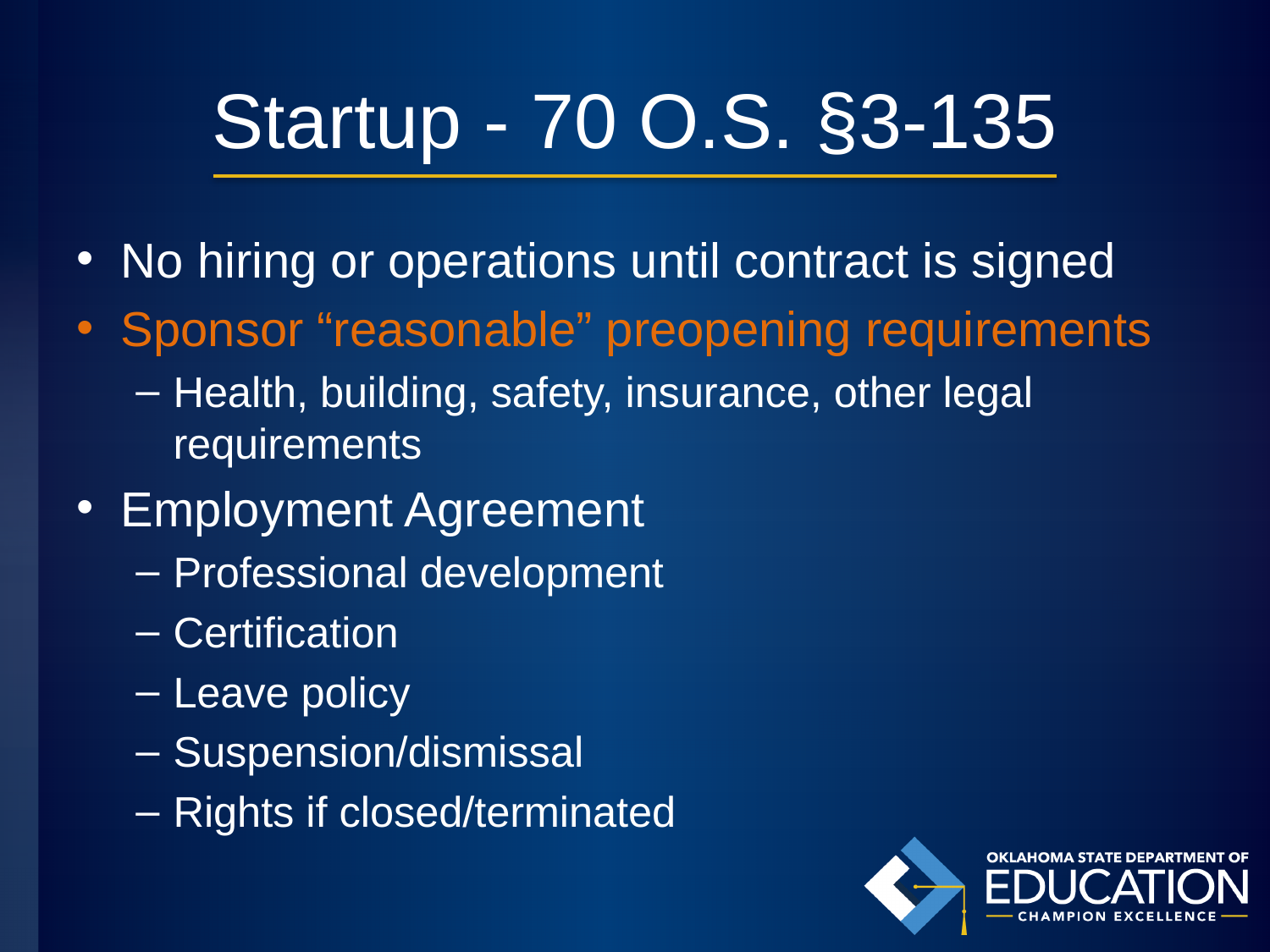

# Startup - 70 O.S. §3-135
No hiring or operations until contract is signed
Sponsor “reasonable” preopening requirements
Health, building, safety, insurance, other legal requirements
Employment Agreement
Professional development
Certification
Leave policy
Suspension/dismissal
Rights if closed/terminated